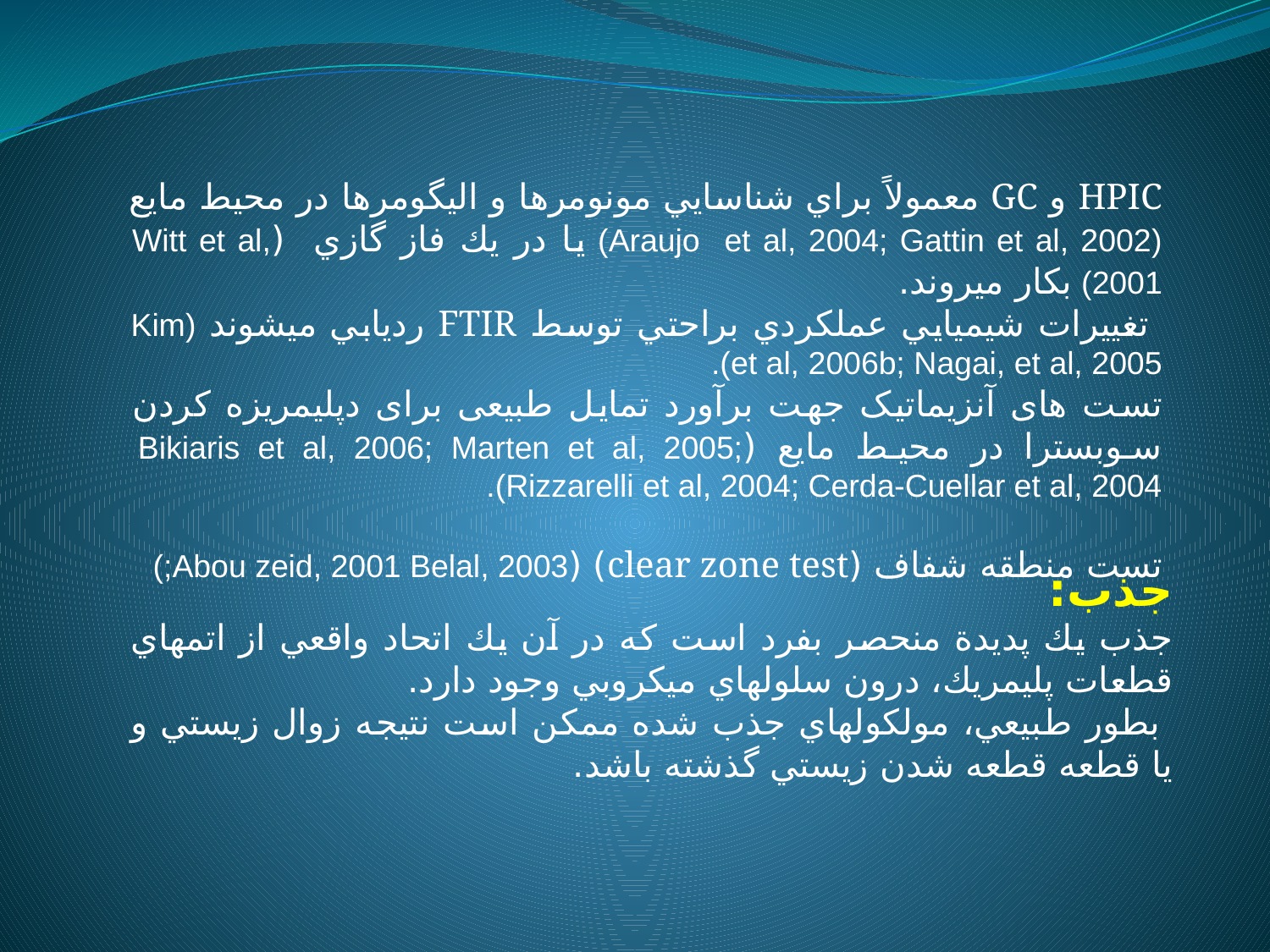

HPIC و GC معمولاً براي شناسايي مونومرها و اليگومرها در محیط مايع (Araujo  et al, 2004; Gattin et al, 2002) يا در يك فاز گازي  (Witt et al, 2001) بكار ميروند.
 تغييرات شيميايي عملكردي براحتي توسط FTIR رديابي ميشوند (Kim et al, 2006b; Nagai, et al, 2005).
تست های آنزیماتیک جهت برآورد تمایل طبیعی برای دپلیمریزه کردن سوبسترا در محیط مایع (Bikiaris et al, 2006; Marten et al, 2005; Rizzarelli et al, 2004; Cerda-Cuellar et al, 2004).

تست منطقه شفاف (clear zone test) (Abou zeid, 2001 Belal, 2003;)

جذب:
جذب يك پديدة منحصر بفرد است كه در آن يك اتحاد واقعي از اتمهاي قطعات پليمريك، درون سلولهاي ميكروبي وجود دارد.
 بطور طبيعي، مولكولهاي جذب شده ممكن است نتیجه زوال زيستي و يا قطعه قطعه شدن زيستي گذشته باشد.